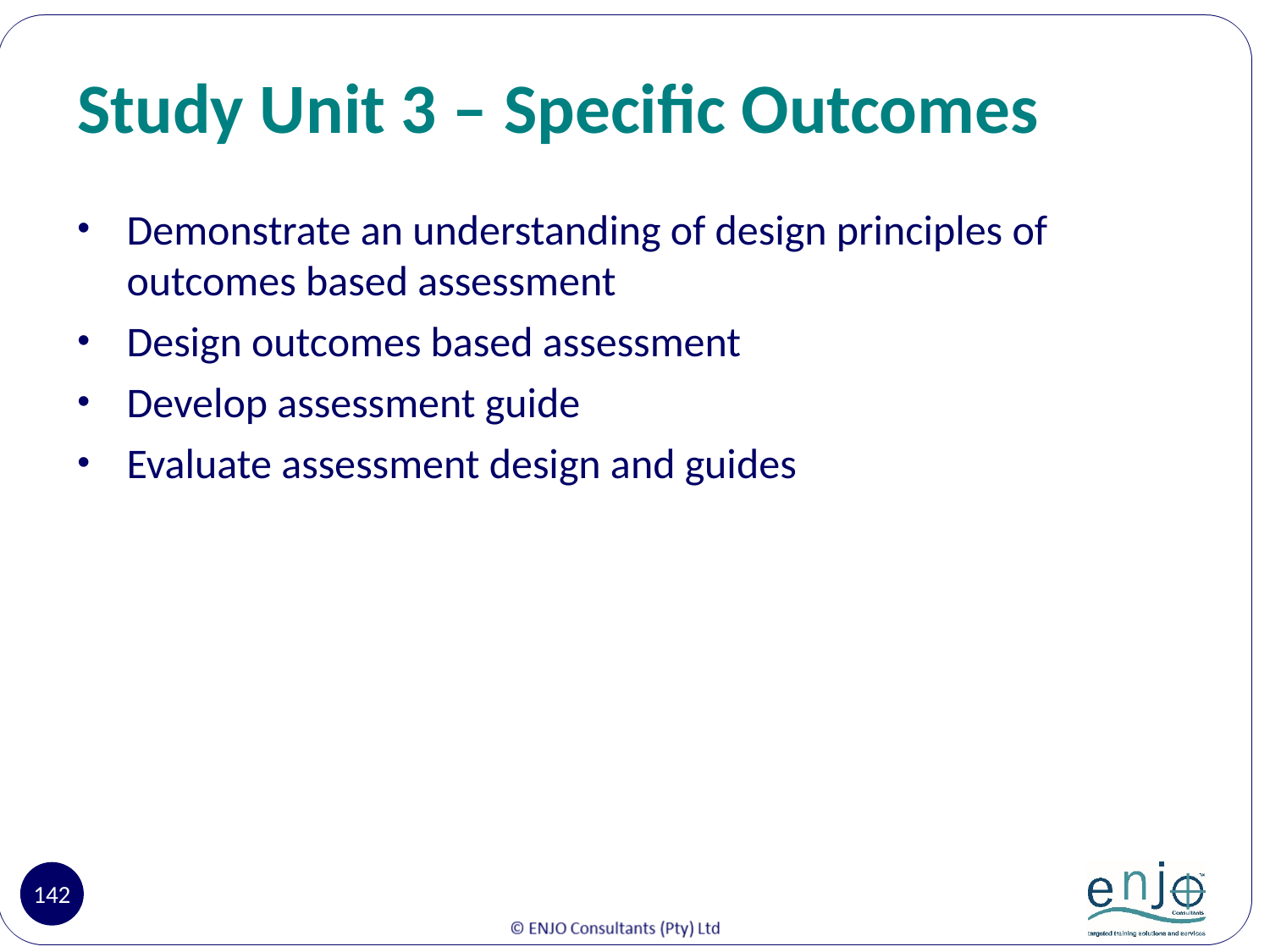

# Study Unit 3 – Specific Outcomes
Demonstrate an understanding of design principles of outcomes based assessment
Design outcomes based assessment
Develop assessment guide
Evaluate assessment design and guides
142